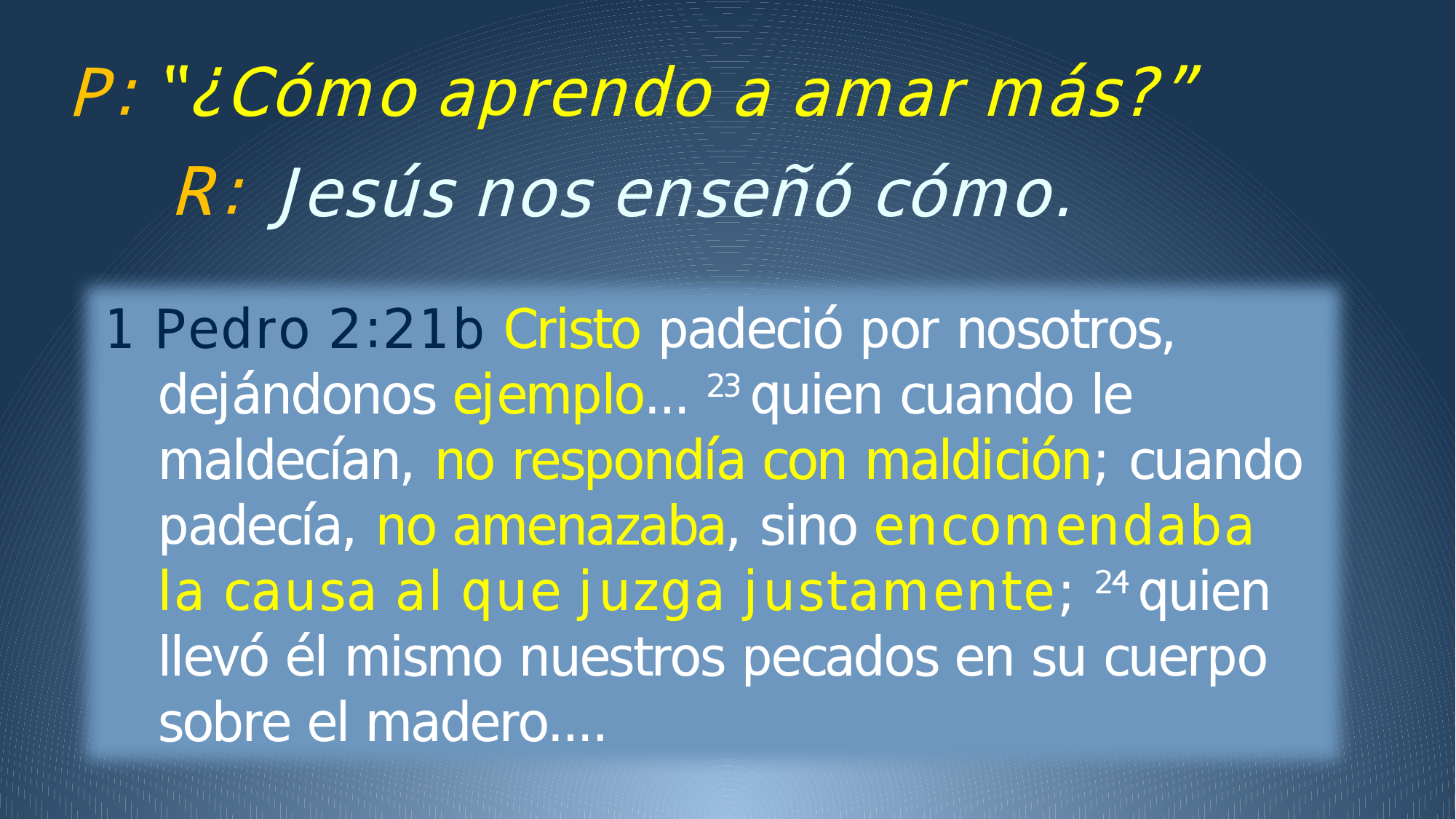

P: “¿Cómo aprendo a amar más?”
R:
Jesús nos enseñó cómo.
1 Pedro 2:21b Cristo padeció por nosotros, dejándonos ejemplo… 23 quien cuando le maldecían, no respondía con maldición; cuando padecía, no amenazaba, sino encomendaba la causa al que juzga justamente; 24 quien llevó él mismo nuestros pecados en su cuerpo sobre el madero….